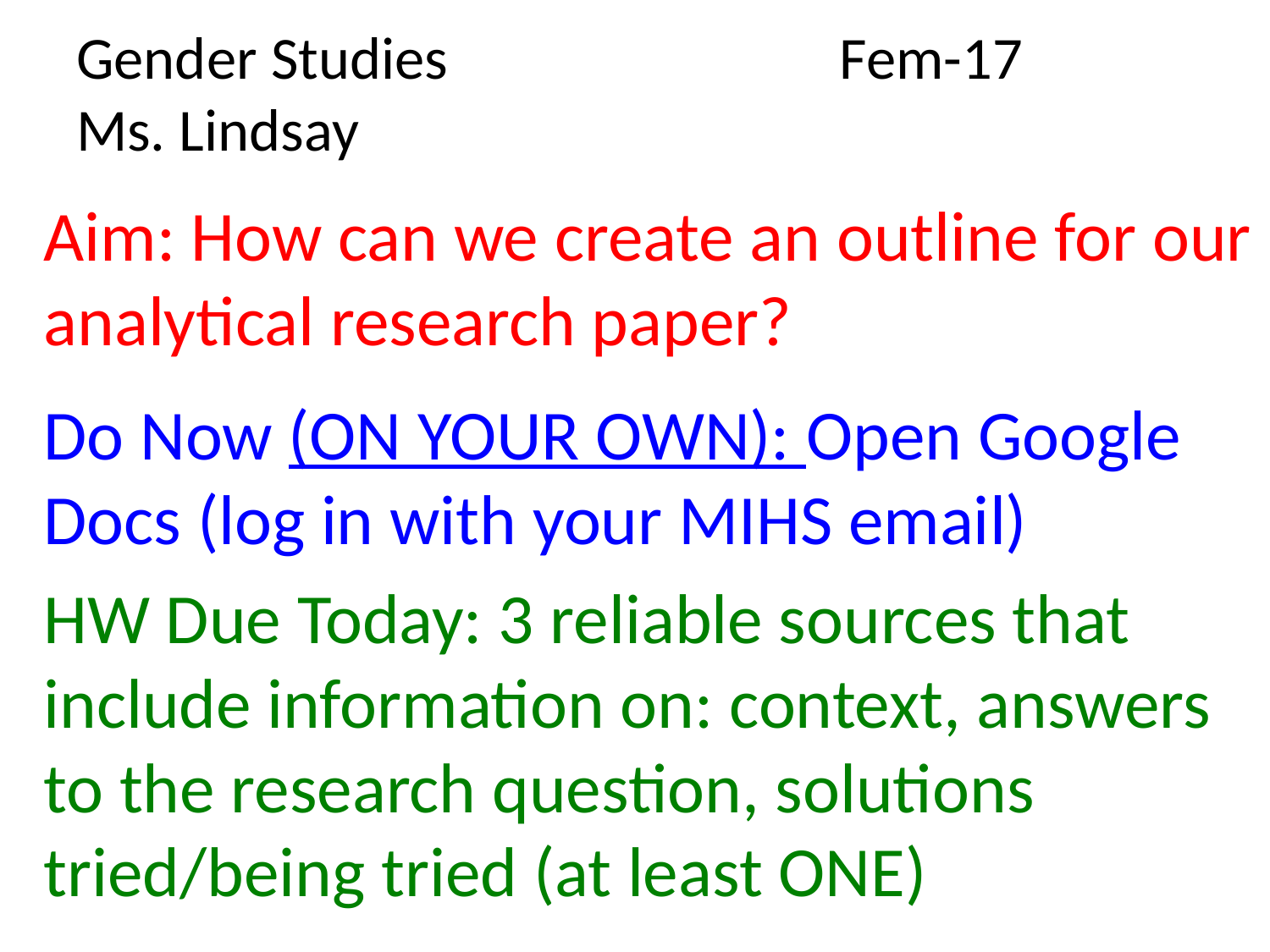

# Gender Studies                             Fem-17 Ms. Lindsay
Aim: How can we create an outline for our analytical research paper?

Do Now (ON YOUR OWN): Open Google Docs (log in with your MIHS email)
HW Due Today: 3 reliable sources that include information on: context, answers to the research question, solutions tried/being tried (at least ONE)